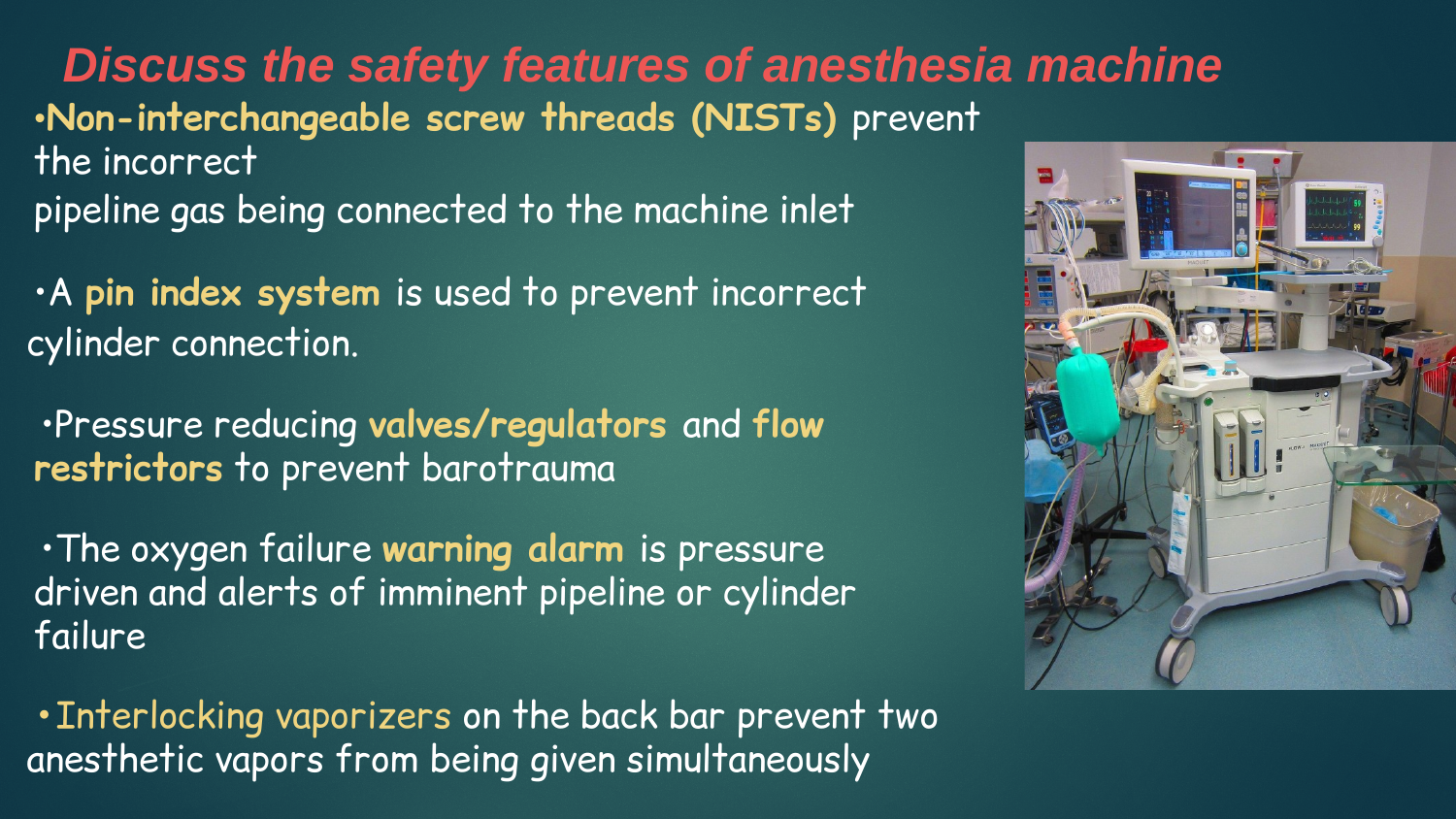

Discuss the safety features of anesthesia machine
•Non-interchangeable screw threads (NISTs) prevent the incorrect
pipeline gas being connected to the machine inlet

•A pin index system is used to prevent incorrect cylinder connection.

•Pressure reducing valves/regulators and flow restrictors to prevent barotrauma

•The oxygen failure warning alarm is pressure driven and alerts of imminent pipeline or cylinder failure

•Interlocking vaporizers on the back bar prevent two anesthetic vapors from being given simultaneously